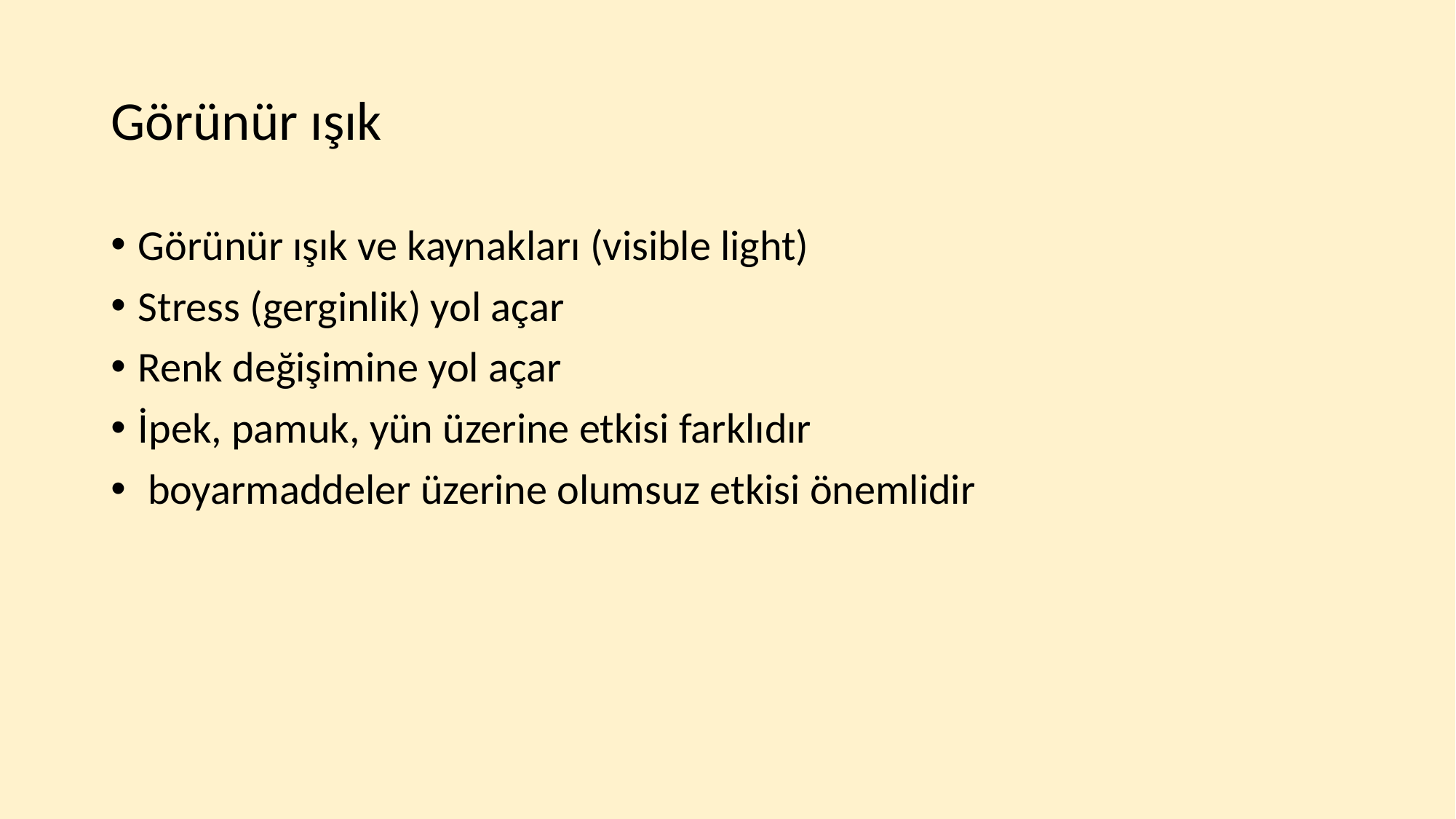

# Görünür ışık
Görünür ışık ve kaynakları (visible light)
Stress (gerginlik) yol açar
Renk değişimine yol açar
İpek, pamuk, yün üzerine etkisi farklıdır
 boyarmaddeler üzerine olumsuz etkisi önemlidir